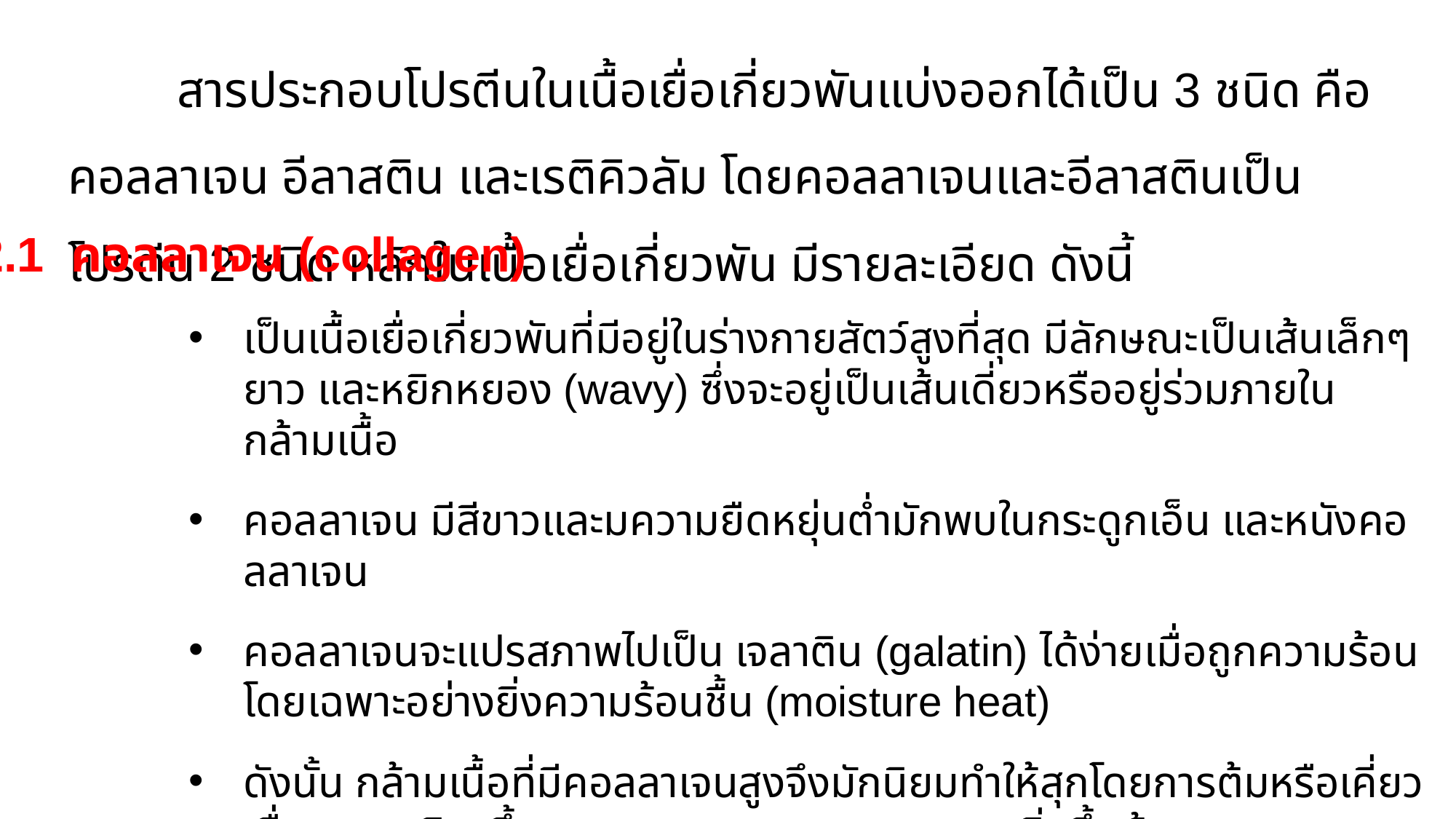

สารประกอบโปรตีนในเนื้อเยื่อเกี่ยวพันแบ่งออกได้เป็น 3 ชนิด คือ คอลลาเจน อีลาสติน และเรติคิวลัม โดยคอลลาเจนและอีลาสตินเป็นโปรตีน 2 ชนิด หลักในเนื้อเยื่อเกี่ยวพัน มีรายละเอียด ดังนี้
2.1  คอลลาเจน (collagen)
เป็นเนื้อเยื่อเกี่ยวพันที่มีอยู่ในร่างกายสัตว์สูงที่สุด มีลักษณะเป็นเส้นเล็กๆ ยาว และหยิกหยอง (wavy) ซึ่งจะอยู่เป็นเส้นเดี่ยวหรืออยู่ร่วมภายในกล้ามเนื้อ

คอลลาเจน มีสีขาวและมความยืดหยุ่นต่ำมักพบในกระดูกเอ็น และหนังคอลลาเจน

คอลลาเจนจะแปรสภาพไปเป็น เจลาติน (galatin) ได้ง่ายเมื่อถูกความร้อน โดยเฉพาะอย่างยิ่งความร้อนชื้น (moisture heat)

ดังนั้น กล้ามเนื้อที่มีคอลลาเจนสูงจึงมักนิยมทำให้สุกโดยการต้มหรือเคี่ยว เมื่ออุณหภูมิสูงขึ้นการละลายของคอลลาเจน จะเพิ่มขึ้นด้วย